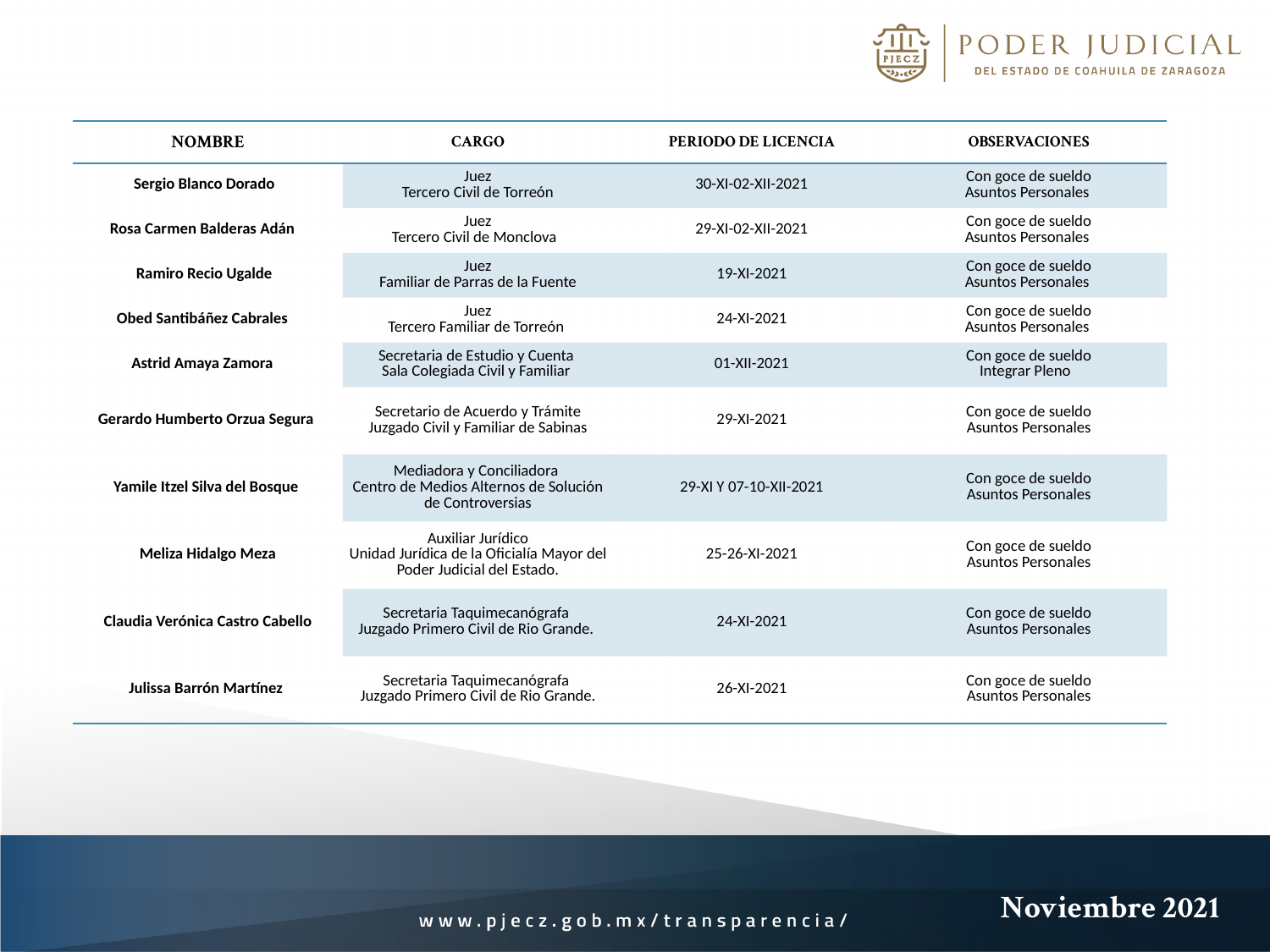

| NOMBRE | CARGO | PERIODO DE LICENCIA | OBSERVACIONES |
| --- | --- | --- | --- |
| Sergio Blanco Dorado | Juez Tercero Civil de Torreón | 30-XI-02-XII-2021 | Con goce de sueldo Asuntos Personales |
| Rosa Carmen Balderas Adán | Juez Tercero Civil de Monclova | 29-XI-02-XII-2021 | Con goce de sueldo Asuntos Personales |
| Ramiro Recio Ugalde | Juez Familiar de Parras de la Fuente | 19-XI-2021 | Con goce de sueldo Asuntos Personales |
| Obed Santibáñez Cabrales | Juez Tercero Familiar de Torreón | 24-XI-2021 | Con goce de sueldo Asuntos Personales |
| Astrid Amaya Zamora | Secretaria de Estudio y Cuenta Sala Colegiada Civil y Familiar | 01-XII-2021 | Con goce de sueldo Integrar Pleno |
| Gerardo Humberto Orzua Segura | Secretario de Acuerdo y Trámite Juzgado Civil y Familiar de Sabinas | 29-XI-2021 | Con goce de sueldo Asuntos Personales |
| Yamile Itzel Silva del Bosque | Mediadora y Conciliadora Centro de Medios Alternos de Solución de Controversias | 29-XI Y 07-10-XII-2021 | Con goce de sueldo Asuntos Personales |
| Meliza Hidalgo Meza | Auxiliar Jurídico Unidad Jurídica de la Oficialía Mayor del Poder Judicial del Estado. | 25-26-XI-2021 | Con goce de sueldo Asuntos Personales |
| Claudia Verónica Castro Cabello | Secretaria Taquimecanógrafa Juzgado Primero Civil de Rio Grande. | 24-XI-2021 | Con goce de sueldo Asuntos Personales |
| Julissa Barrón Martínez | Secretaria Taquimecanógrafa Juzgado Primero Civil de Rio Grande. | 26-XI-2021 | Con goce de sueldo Asuntos Personales |
Noviembre 2021